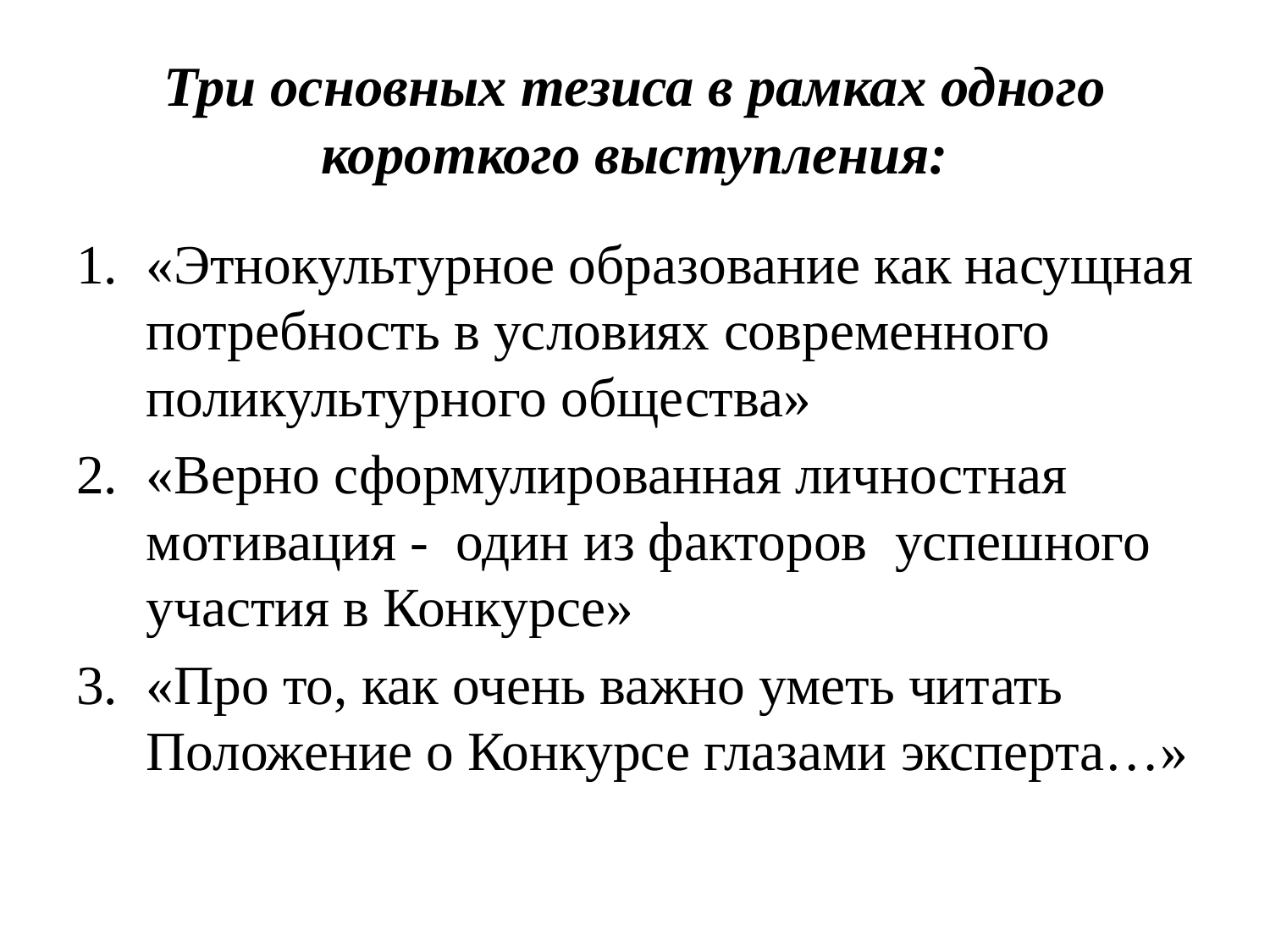

# Три основных тезиса в рамках одного короткого выступления:
«Этнокультурное образование как насущная потребность в условиях современного поликультурного общества»
«Верно сформулированная личностная мотивация -  один из факторов  успешного участия в Конкурсе»
«Про то, как очень важно уметь читать Положение о Конкурсе глазами эксперта…»